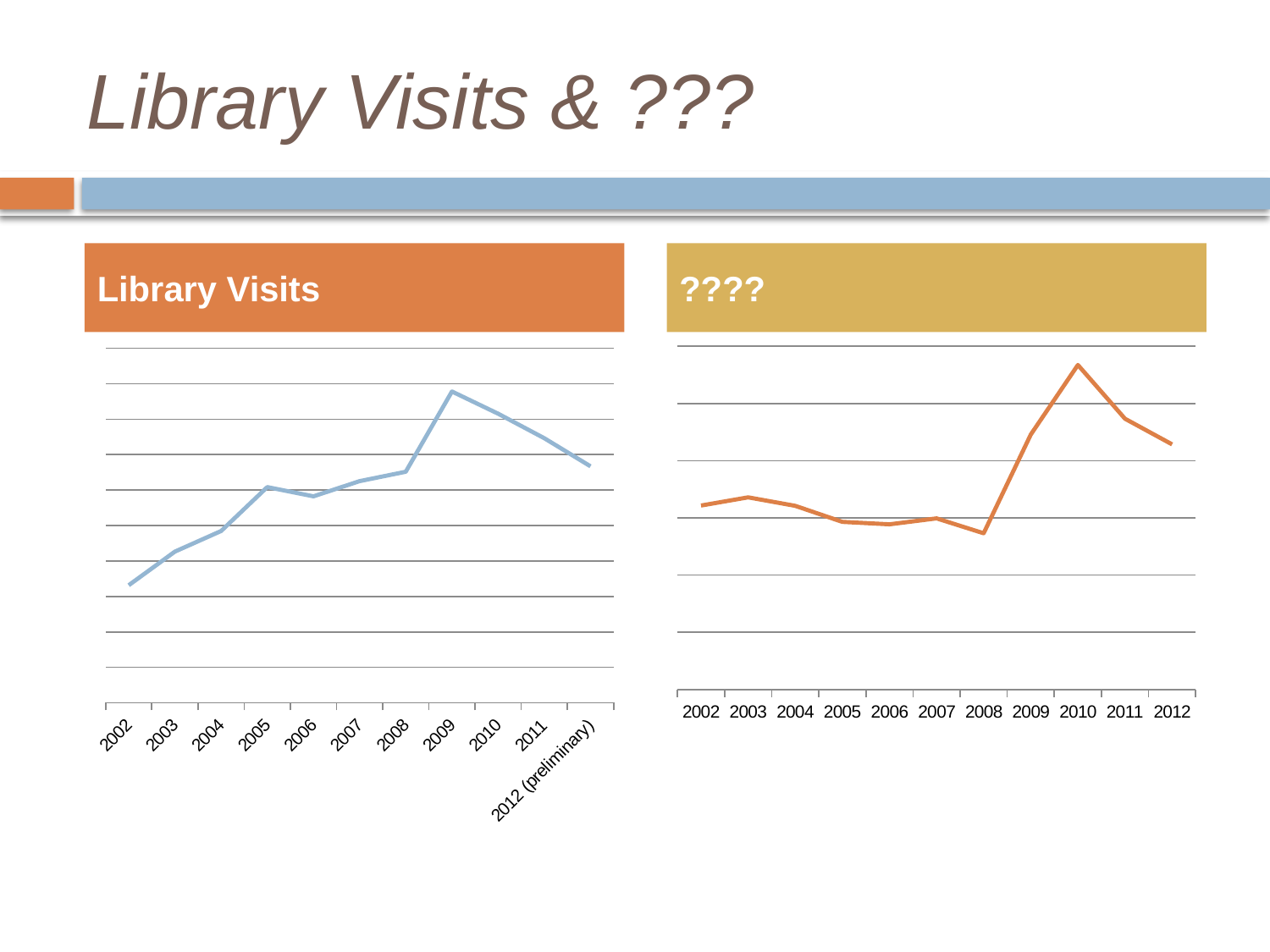

# Library Visits & ???
Library Visits
????

### Chart

| Category |  |
|---|---|
| 2002 | 30315549.0 |
| 2003 | 31265470.0 |
| 2004 | 31845674.0 |
| 2005 | 33084961.0 |
| 2006 | 32824322.0 |
| 2007 | 33252067.0 |
| 2008 | 33517304.0 |
| 2009 | 35781390.0 |
| 2010 | 35155304.0 |
| 2011 | 34463863.0 |
| 2012 (preliminary) | 33671270.0 |

### Chart

| Category |  |
|---|---|
| 2002 | 160805.0 |
| 2003 | 167995.0 |
| 2004 | 160560.0 |
| 2005 | 146531.0 |
| 2006 | 144415.0 |
| 2007 | 149620.0 |
| 2008 | 136605.0 |
| 2009 | 222851.0 |
| 2010 | 283600.0 |
| 2011 | 236653.0 |
| 2012 | 214243.0 |